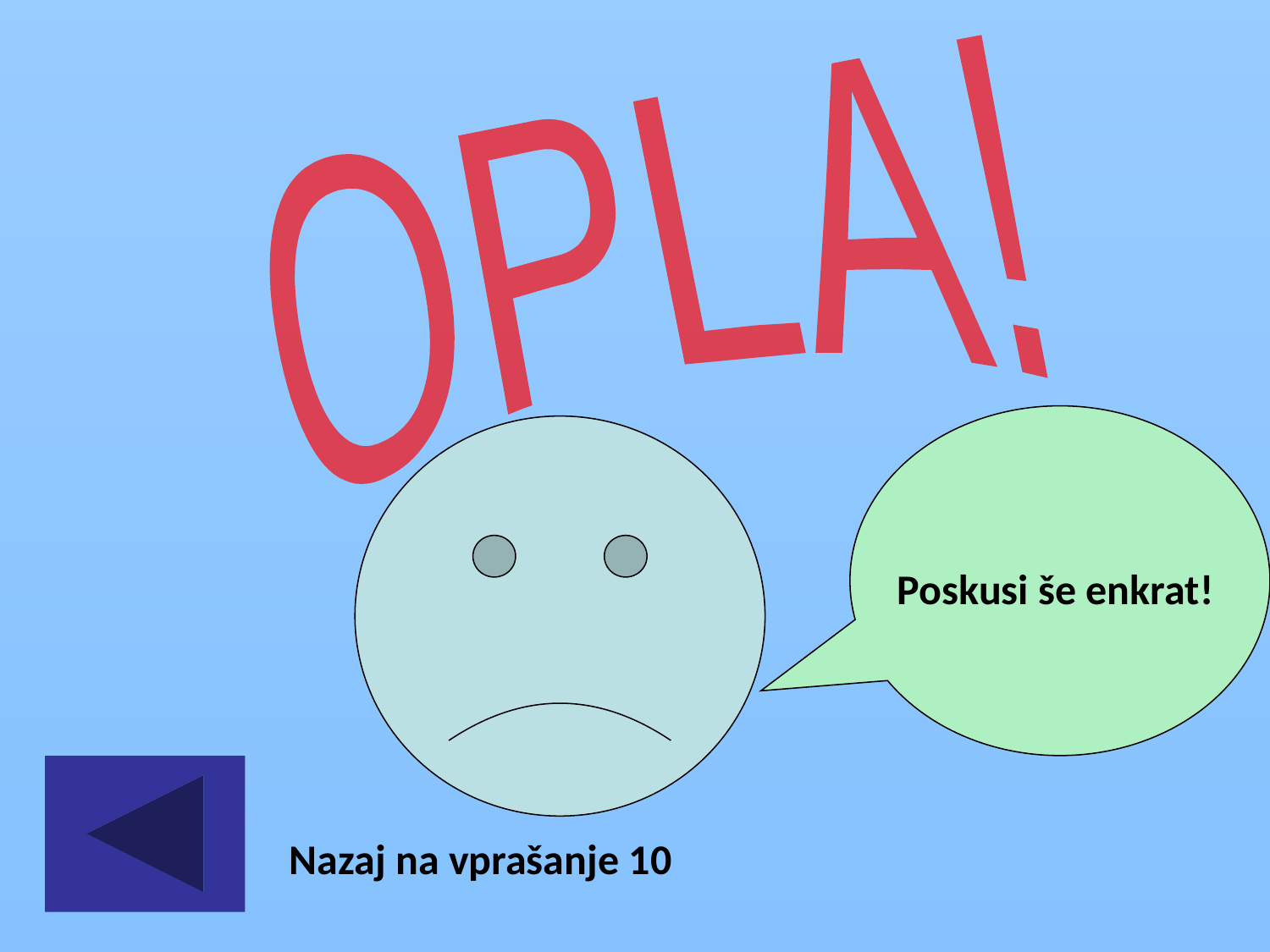

OPLA!

Poskusi še enkrat!

Nazaj na vprašanje 10